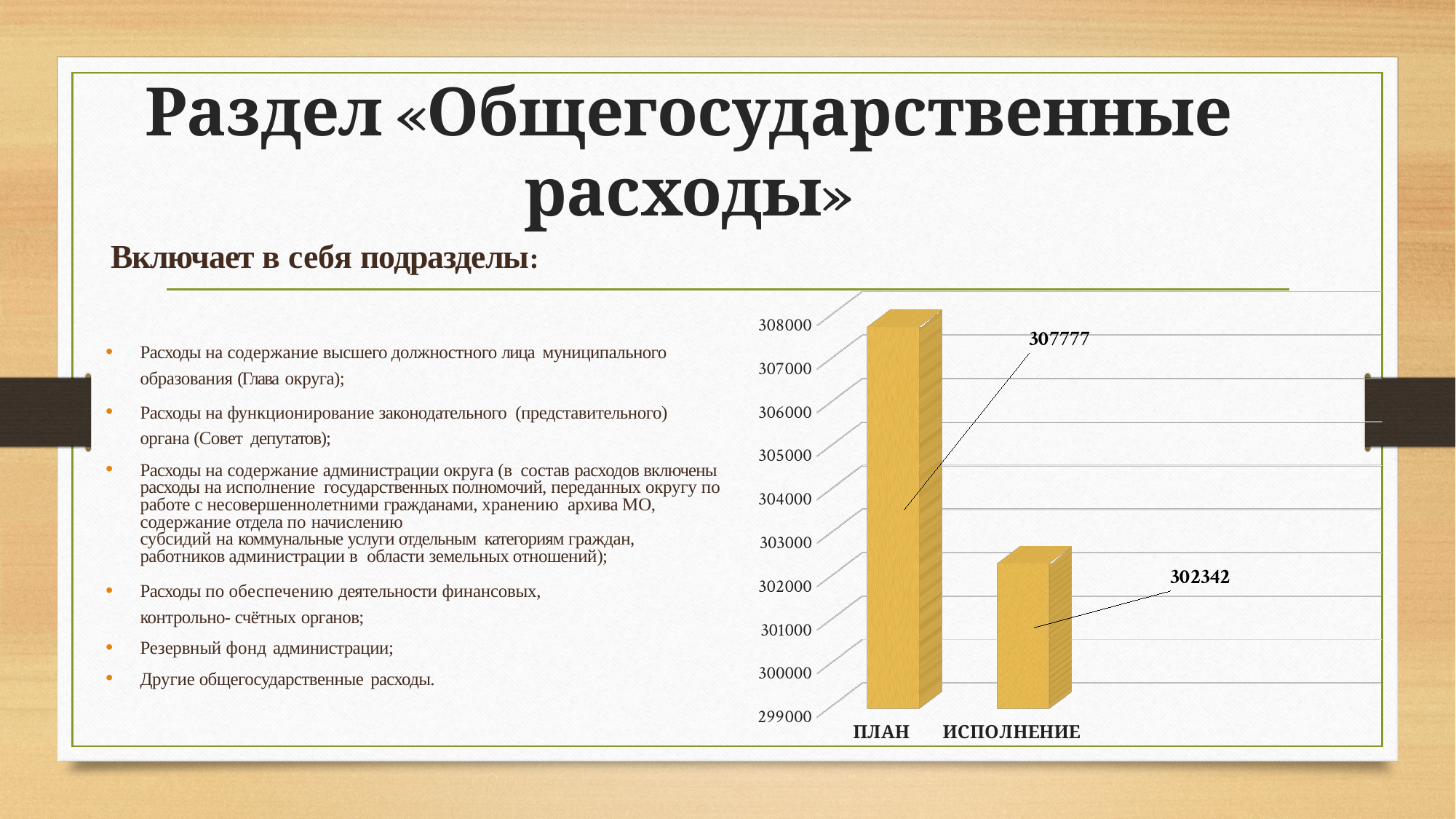

# Раздел «Общегосударственные расходы»
Включает в себя подразделы:

[unsupported chart]

Расходы на содержание высшего должностного лица  муниципального образования (Глава округа);
Расходы на функционирование законодательного  (представительного) органа (Совет депутатов);
Расходы на содержание администрации округа (в  состав расходов включены расходы на исполнение  государственных полномочий, переданных округу по  работе с несовершеннолетними гражданами, хранению  архива МО, содержание отдела по начислению
субсидий на коммунальные услуги отдельным  категориям граждан, работников администрации в  области земельных отношений);
Расходы по обеспечению деятельности финансовых,
контрольно- счётных органов;
Резервный фонд администрации;
Другие общегосударственные расходы.